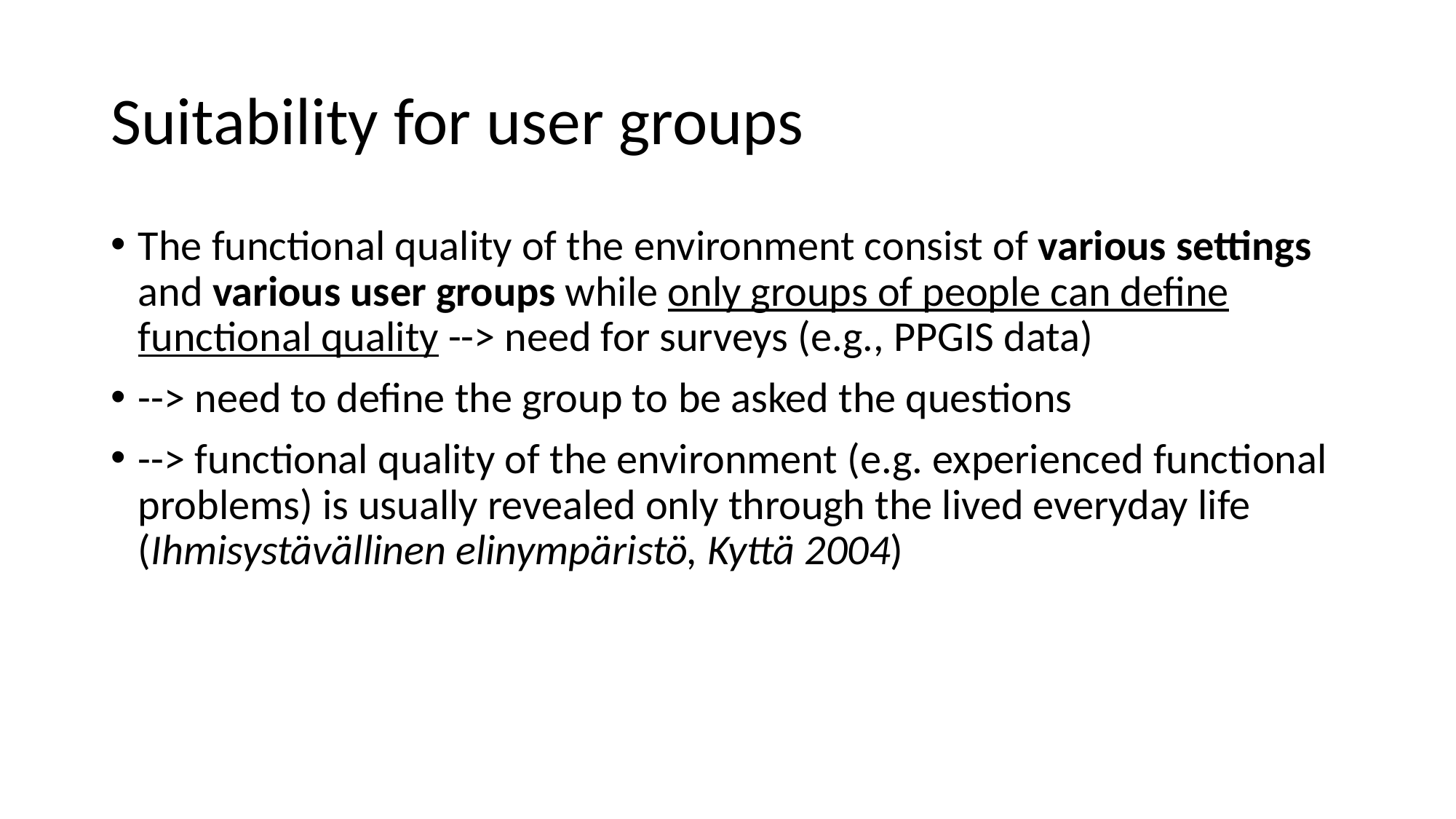

# Suitability for user groups
The functional quality of the environment consist of various settings and various user groups while only groups of people can define functional quality --> need for surveys (e.g., PPGIS data)
--> need to define the group to be asked the questions
--> functional quality of the environment (e.g. experienced functional problems) is usually revealed only through the lived everyday life (Ihmisystävällinen elinympäristö, Kyttä 2004)